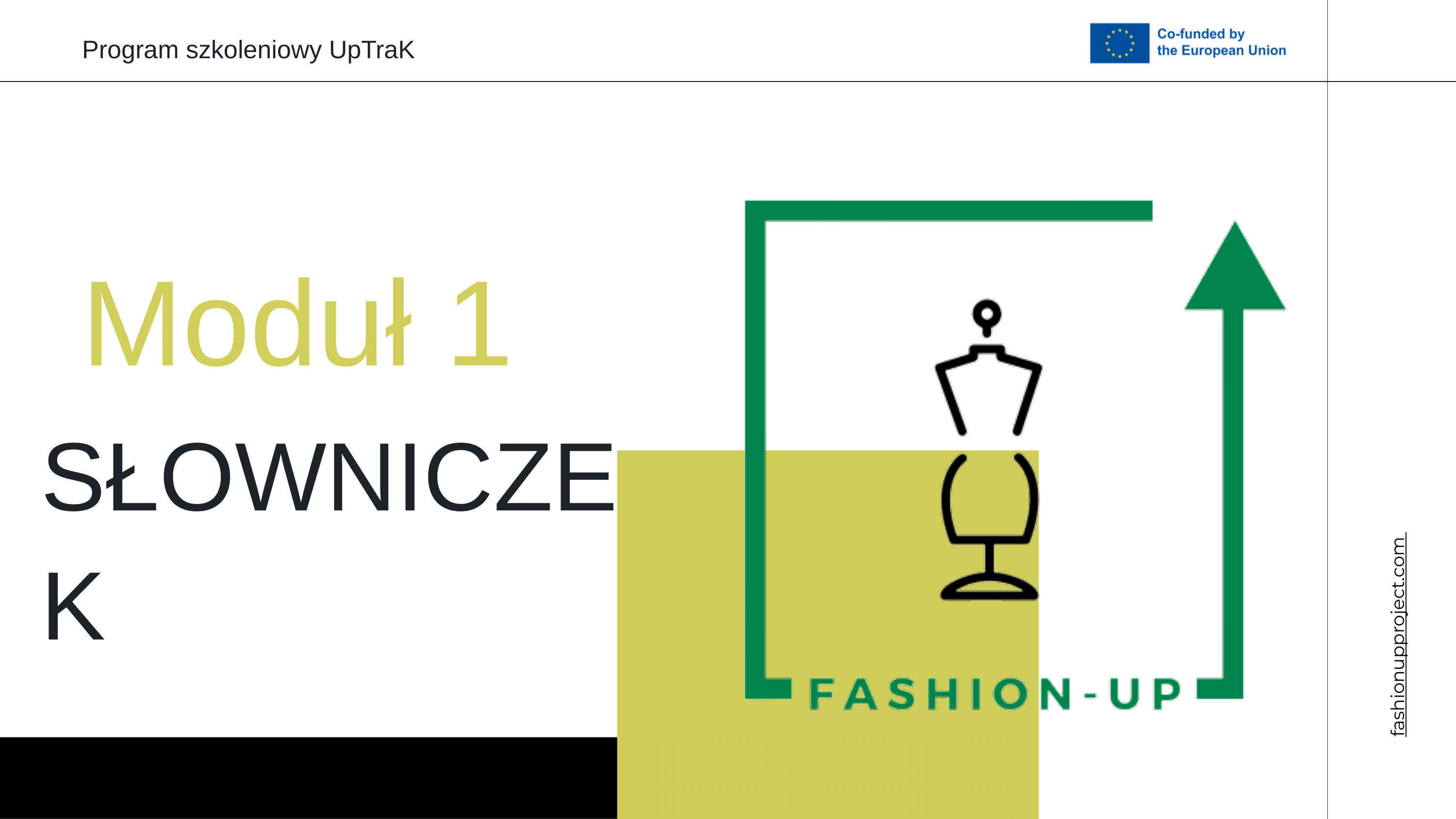

Program szkoleniowy UpTraK

Moduł 1
SŁOWNICZEK

fashionupproject.com